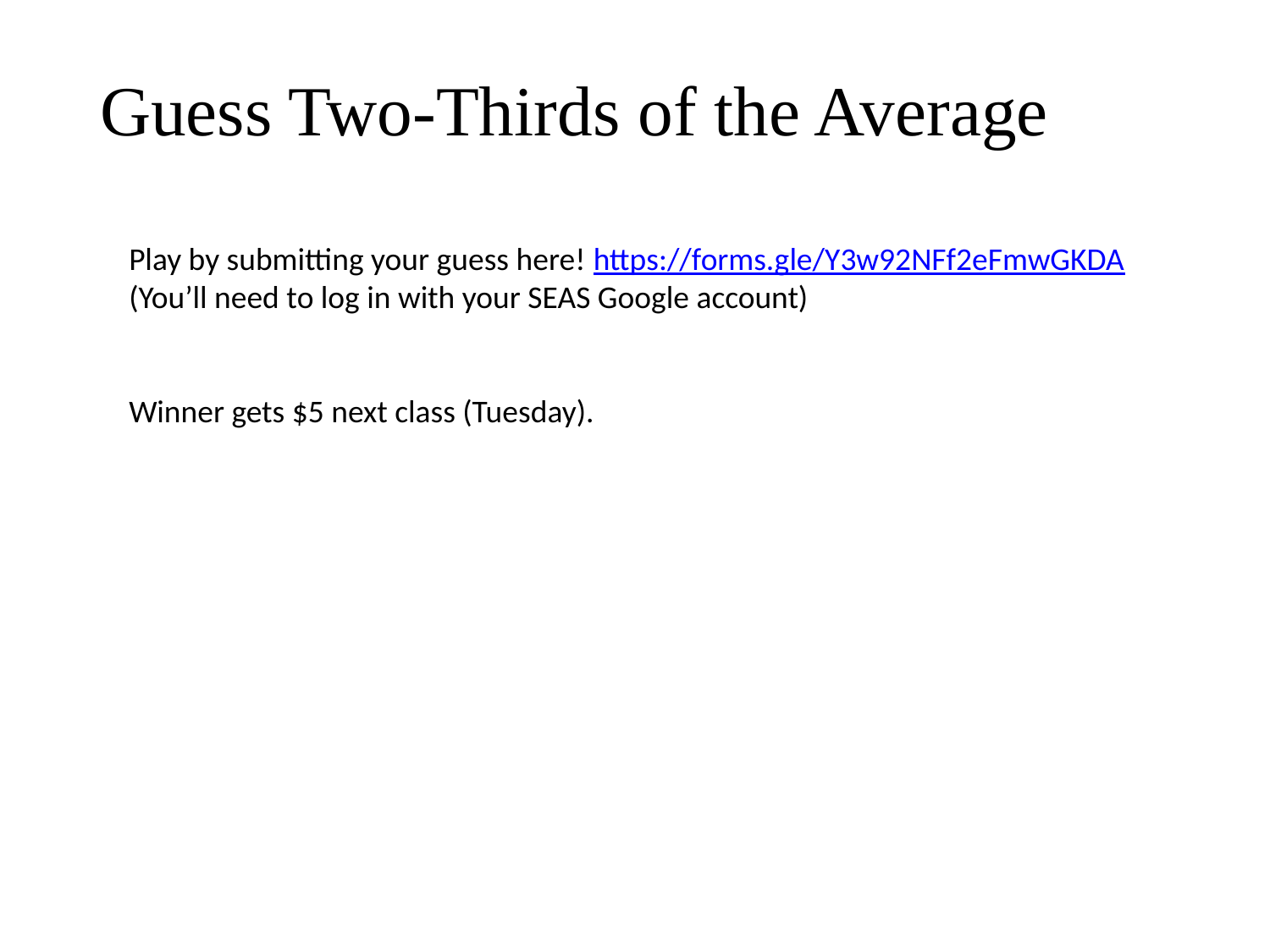

Guess Two-Thirds of the Average
Play by submitting your guess here! https://forms.gle/Y3w92NFf2eFmwGKDA
(You’ll need to log in with your SEAS Google account)

Winner gets $5 next class (Tuesday).